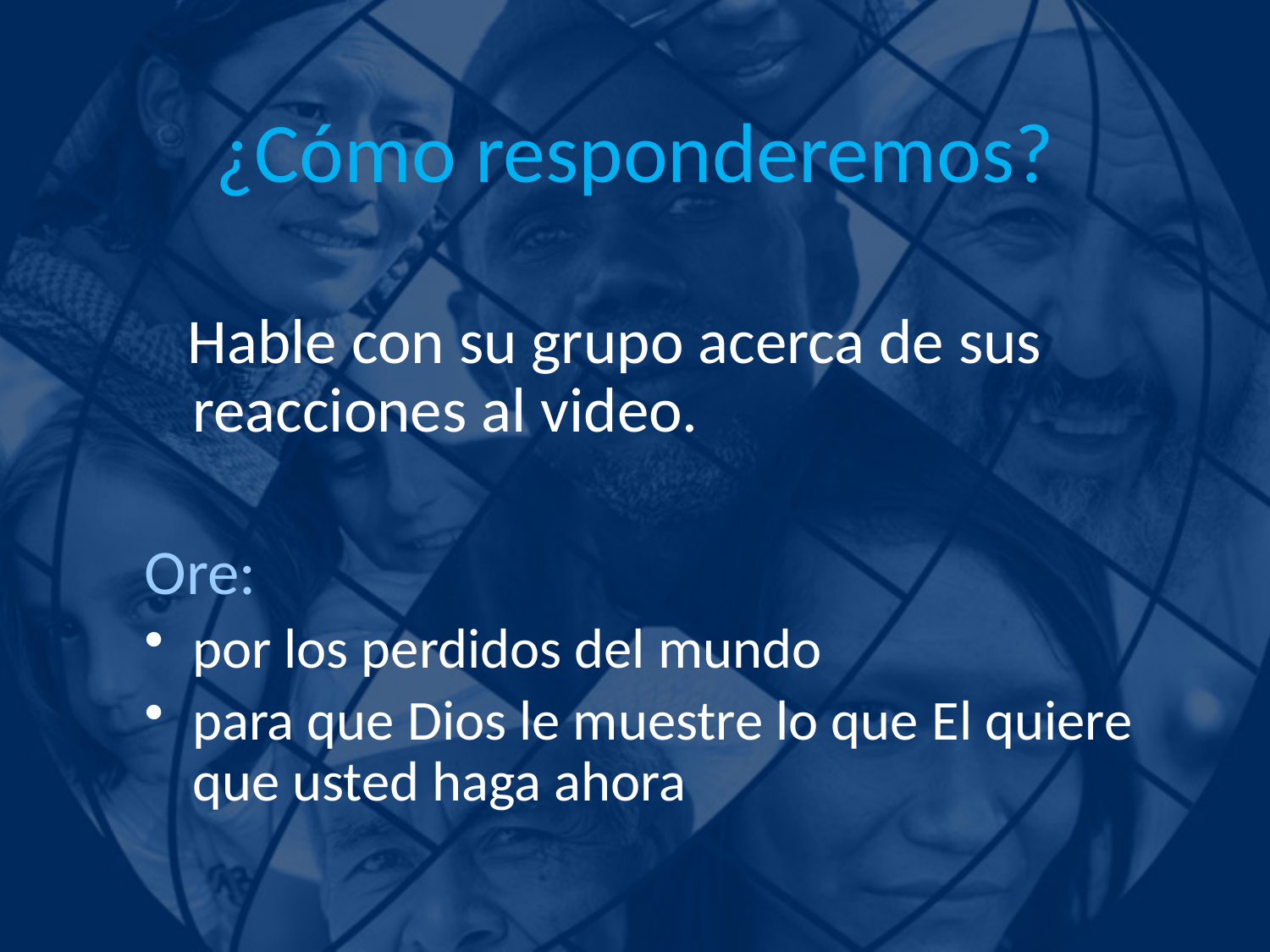

# ¿Cómo responderemos?
   Hable con su grupo acerca de sus reacciones al video.

Ore:
por los perdidos del mundo
para que Dios le muestre lo que El quiere que usted haga ahora